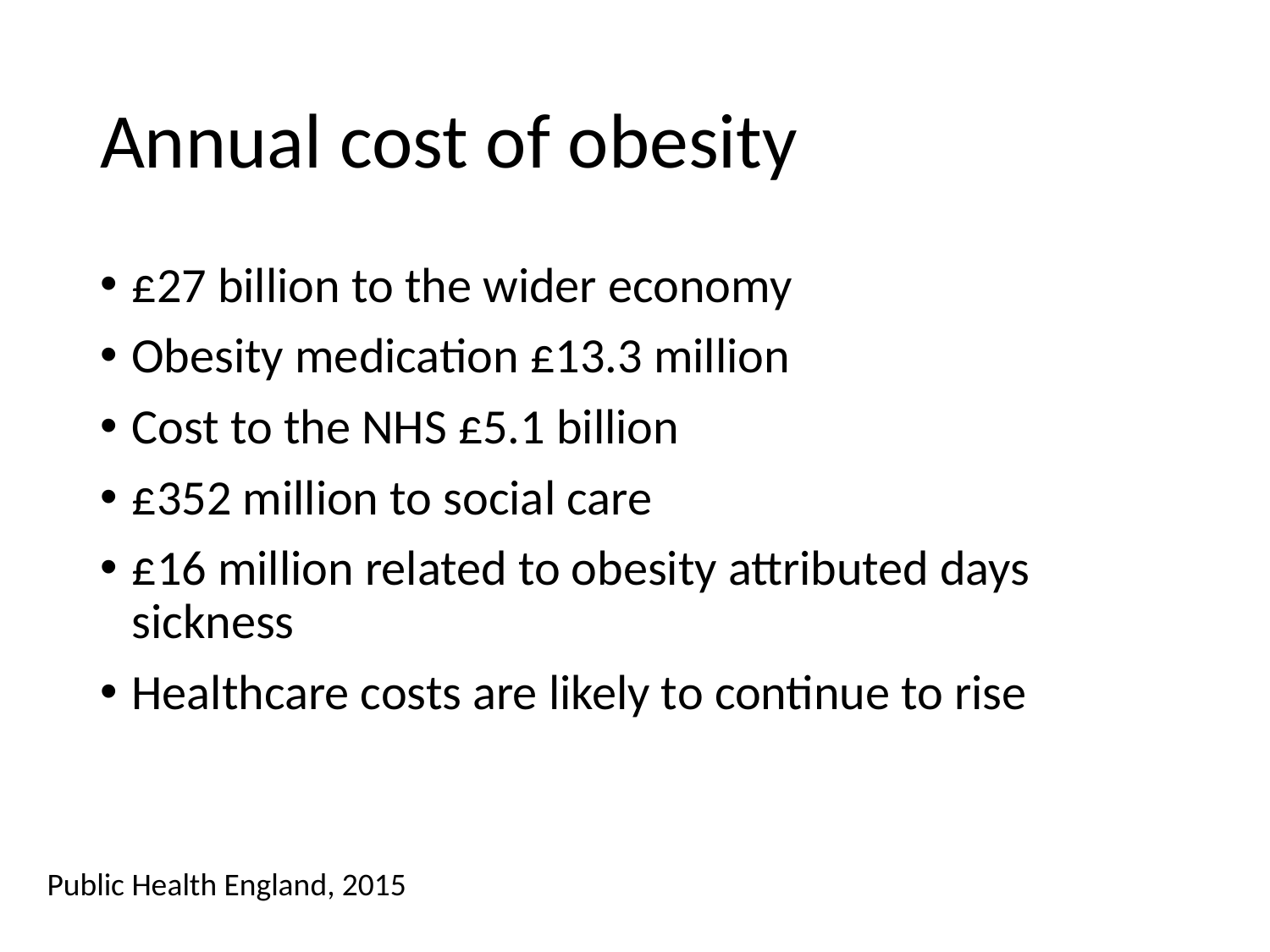

# Annual cost of obesity
£27 billion to the wider economy
Obesity medication £13.3 million
Cost to the NHS £5.1 billion
£352 million to social care
£16 million related to obesity attributed days sickness
Healthcare costs are likely to continue to rise
Public Health England, 2015